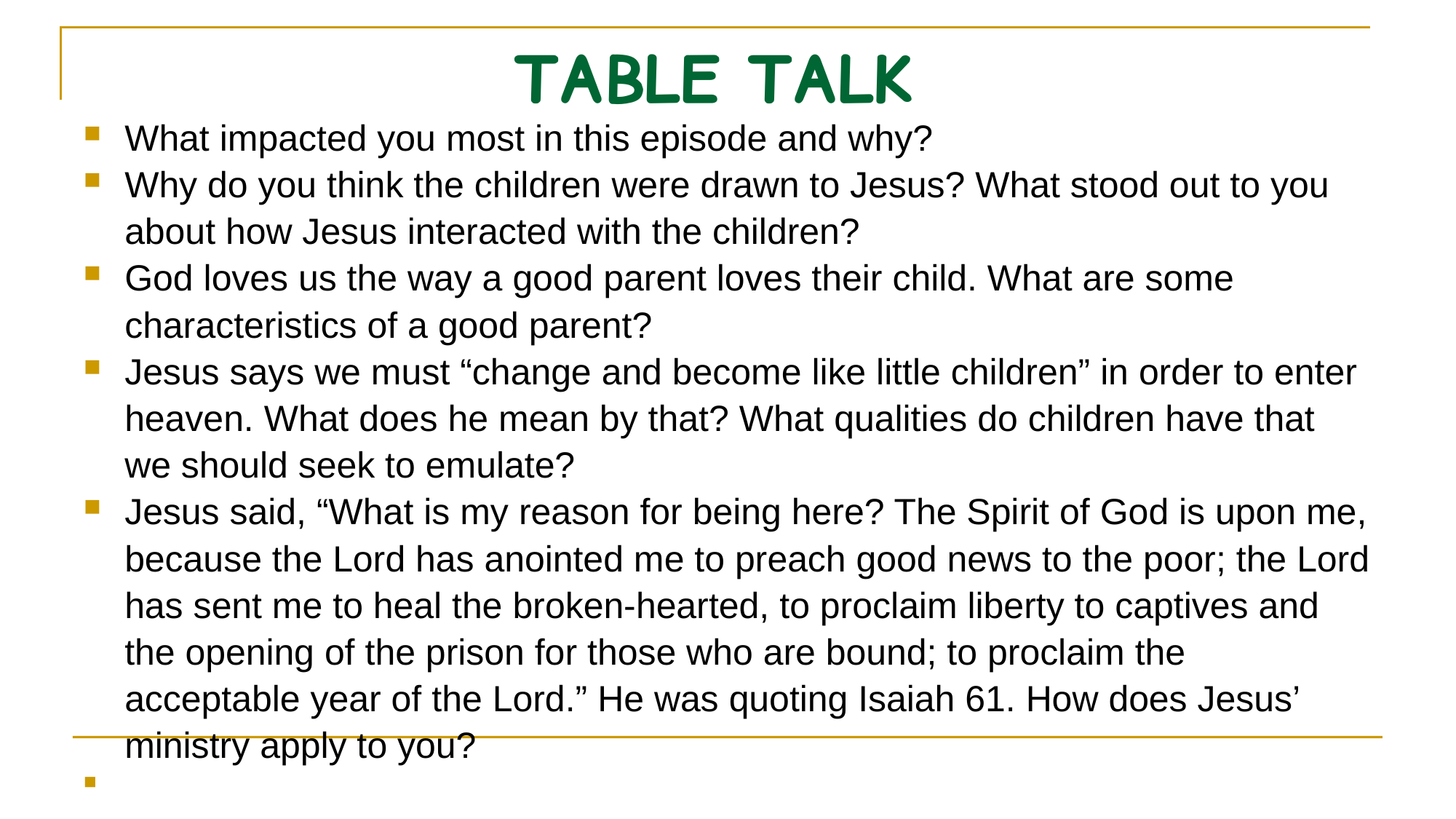

# TABLE TALK
What impacted you most in this episode and why?
Why do you think the children were drawn to Jesus? What stood out to you about how Jesus interacted with the children?
God loves us the way a good parent loves their child. What are some characteristics of a good parent?
Jesus says we must “change and become like little children” in order to enter heaven. What does he mean by that? What qualities do children have that we should seek to emulate?
Jesus said, “What is my reason for being here? The Spirit of God is upon me, because the Lord has anointed me to preach good news to the poor; the Lord has sent me to heal the broken-hearted, to proclaim liberty to captives and the opening of the prison for those who are bound; to proclaim the acceptable year of the Lord.” He was quoting Isaiah 61. How does Jesus’ ministry apply to you?